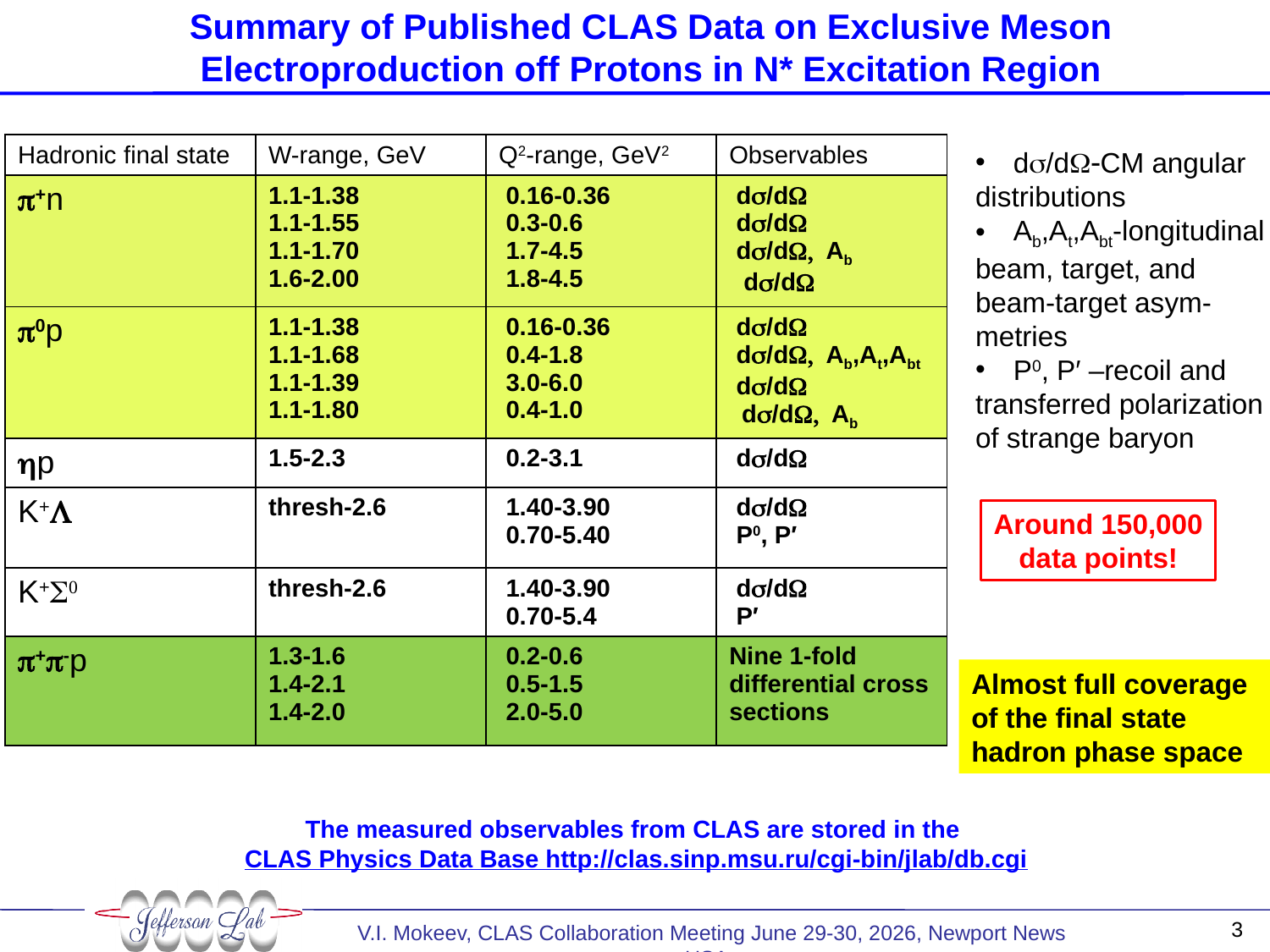

# Summary of Published CLAS Data on Exclusive Meson Electroproduction off Protons in N* Excitation Region

| Hadronic final state | W-range, GeV | Q2-range, GeV2 | Observables |
| --- | --- | --- | --- |
| π+n | 1.1-1.38 1.1-1.55 1.1-1.70 1.6-2.00 | 0.16-0.36 0.3-0.6 1.7-4.5 1.8-4.5 | dσ/dΩ dσ/dΩ dσ/dΩ, Ab dσ/dΩ |
| π0p | 1.1-1.38 1.1-1.68 1.1-1.39 1.1-1.80 | 0.16-0.36 0.4-1.8 3.0-6.0 0.4-1.0 | dσ/dΩ dσ/dΩ, Ab,At,Abt dσ/dΩ dσ/dΩ, Ab |
| ηp | 1.5-2.3 | 0.2-3.1 | dσ/dΩ |
| K+Λ | thresh-2.6 | 1.40-3.90 0.70-5.40 | dσ/dΩ P0, P′ |
| K+Σ0 | thresh-2.6 | 1.40-3.90 0.70-5.4 | dσ/dΩ P′ |
| π+π-p | 1.3-1.6 1.4-2.1 1.4-2.0 | 0.2-0.6 0.5-1.5 2.0-5.0 | Nine 1-fold differential cross sections |
 dσ/dΩ−CM angular
distributions
 Ab,At,Abt-longitudinal
beam, target, and
beam-target asym-
metries
 P0, P′ –recoil and
transferred polarization
of strange baryon
Around 150,000
data points!
Almost full coverage
of the final state hadron phase space
The measured observables from CLAS are stored in the
CLAS Physics Data Base http://clas.sinp.msu.ru/cgi-bin/jlab/db.cgi
3